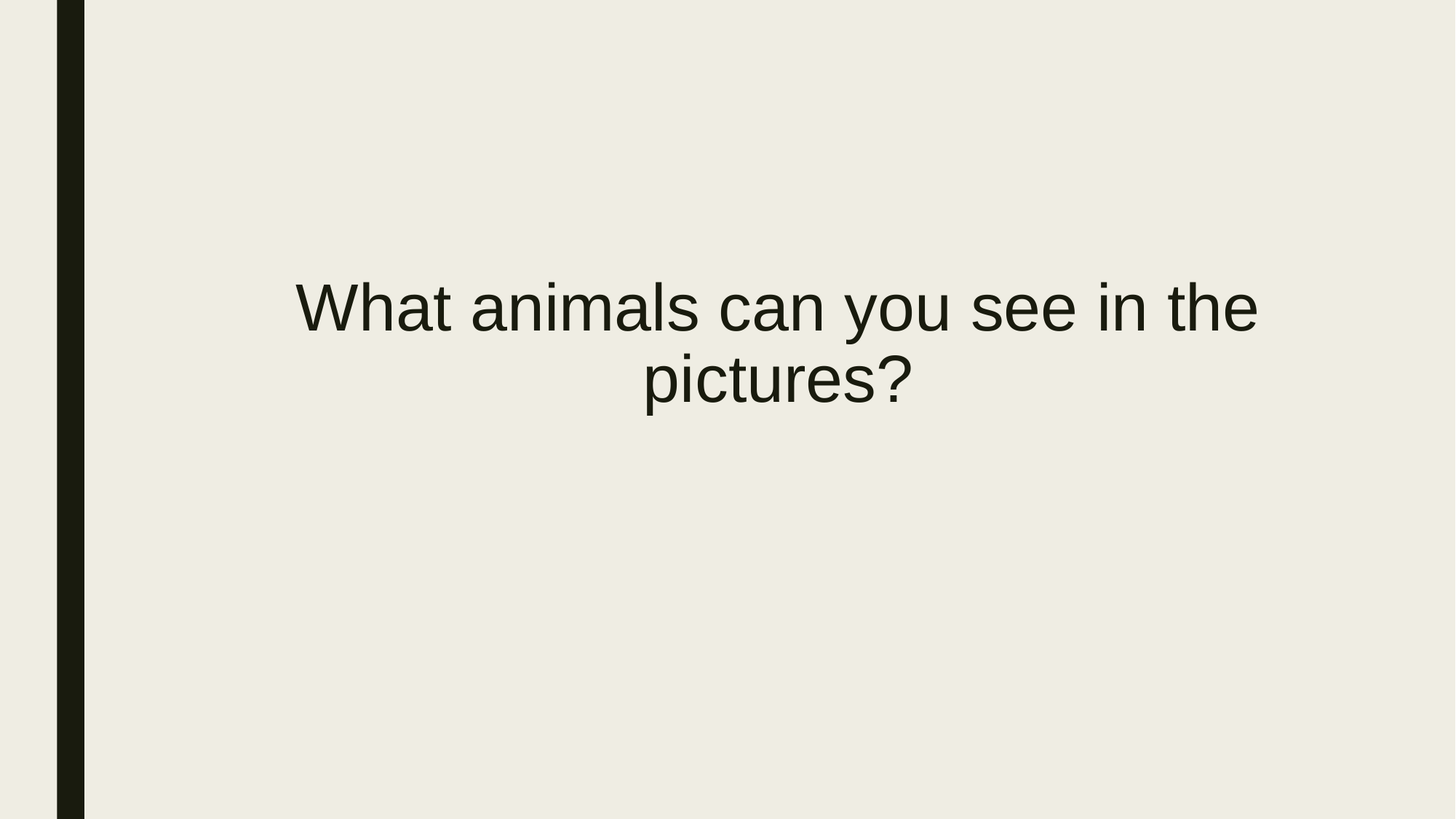

# What animals can you see in the pictures?